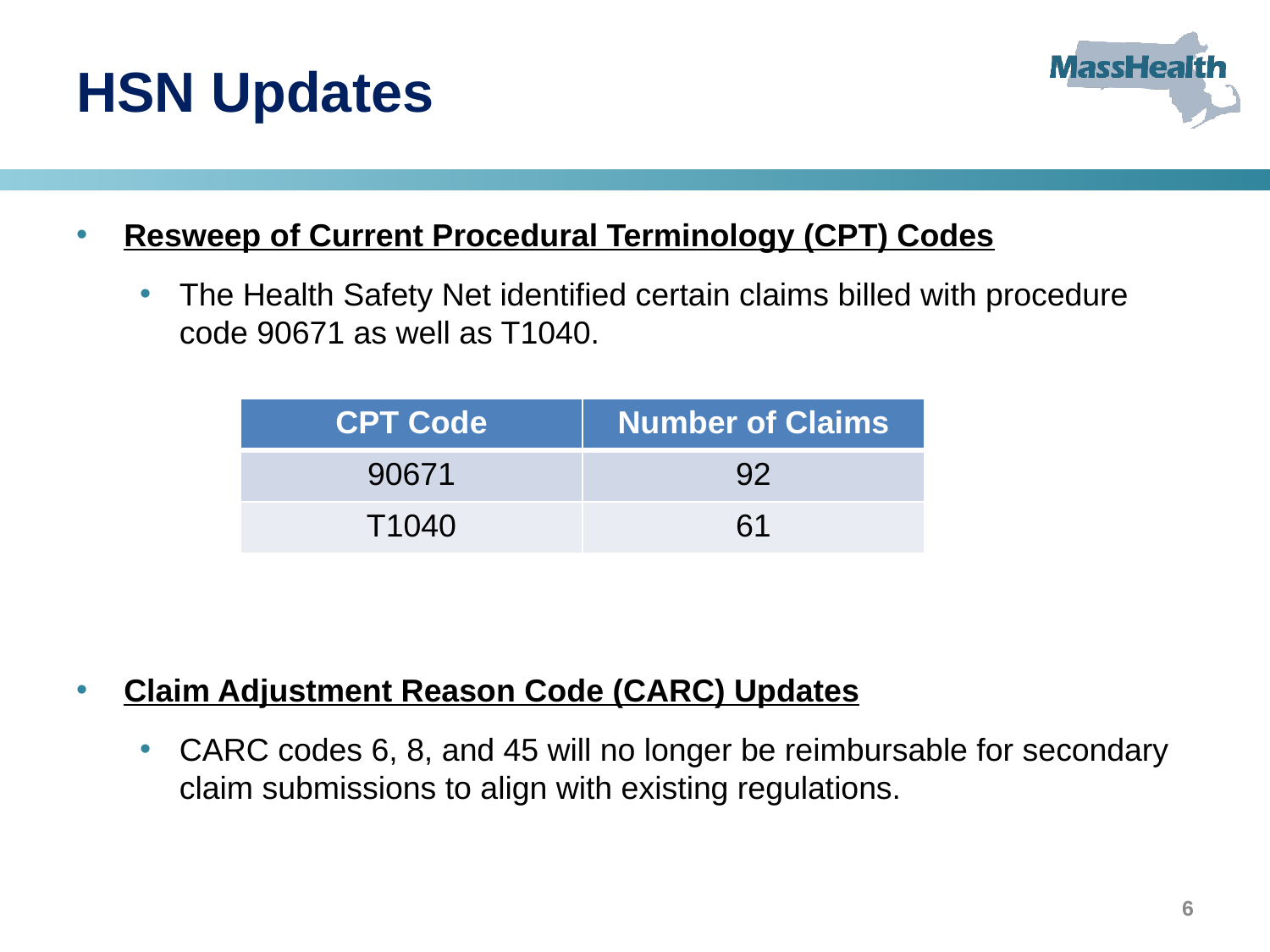

# HSN Updates
Resweep of Current Procedural Terminology (CPT) Codes
The Health Safety Net identified certain claims billed with procedure code 90671 as well as T1040.

Claim Adjustment Reason Code (CARC) Updates
CARC codes 6, 8, and 45 will no longer be reimbursable for secondary claim submissions to align with existing regulations.

| CPT Code | Number of Claims |
| --- | --- |
| 90671 | 92 |
| T1040 | 61 |
6